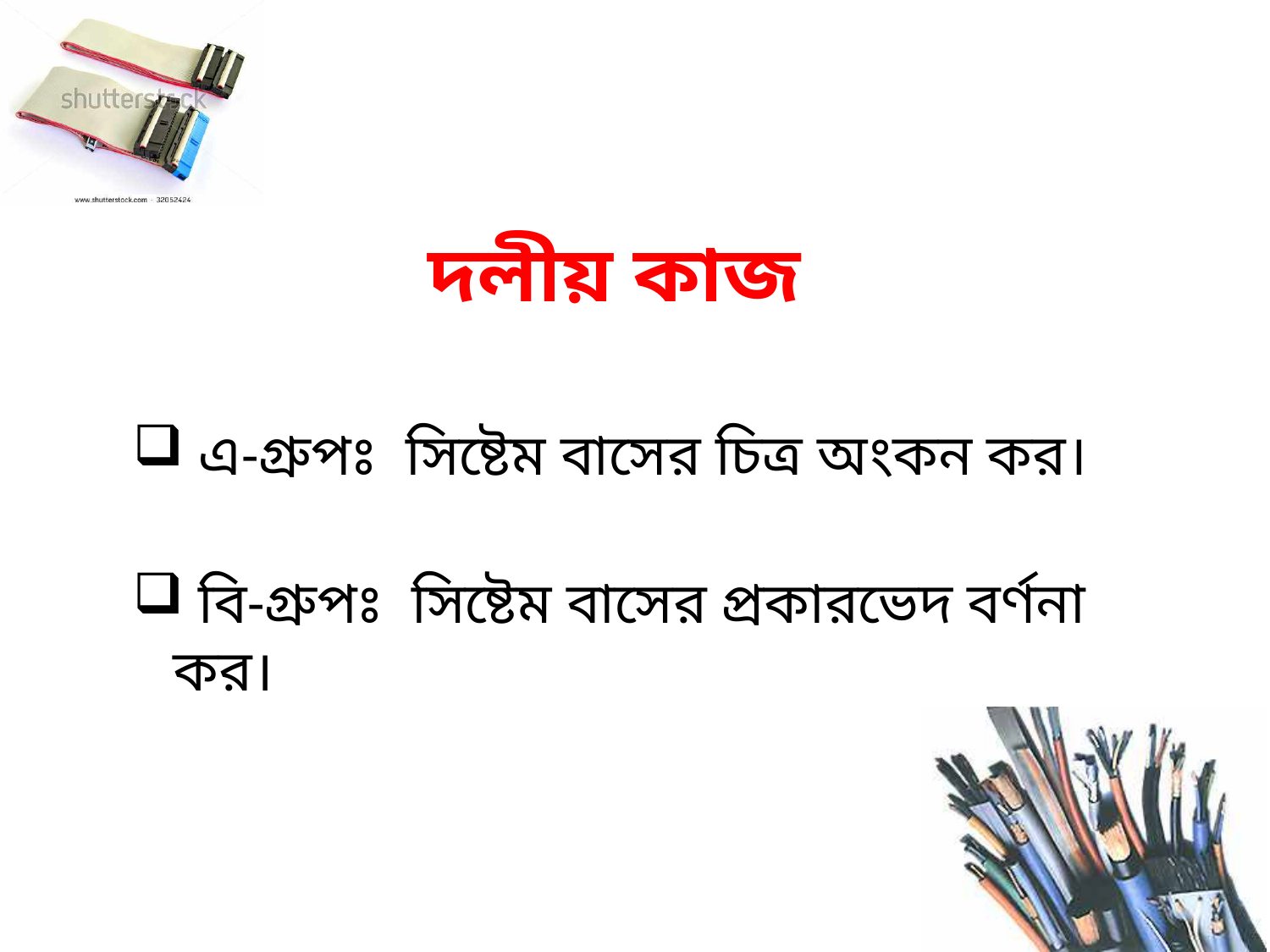

# দলীয় কাজ
 এ-গ্রুপঃ  সিষ্টেম বাসের চিত্র অংকন কর।
 বি-গ্রুপঃ  সিষ্টেম বাসের প্রকারভেদ বর্ণনা কর।